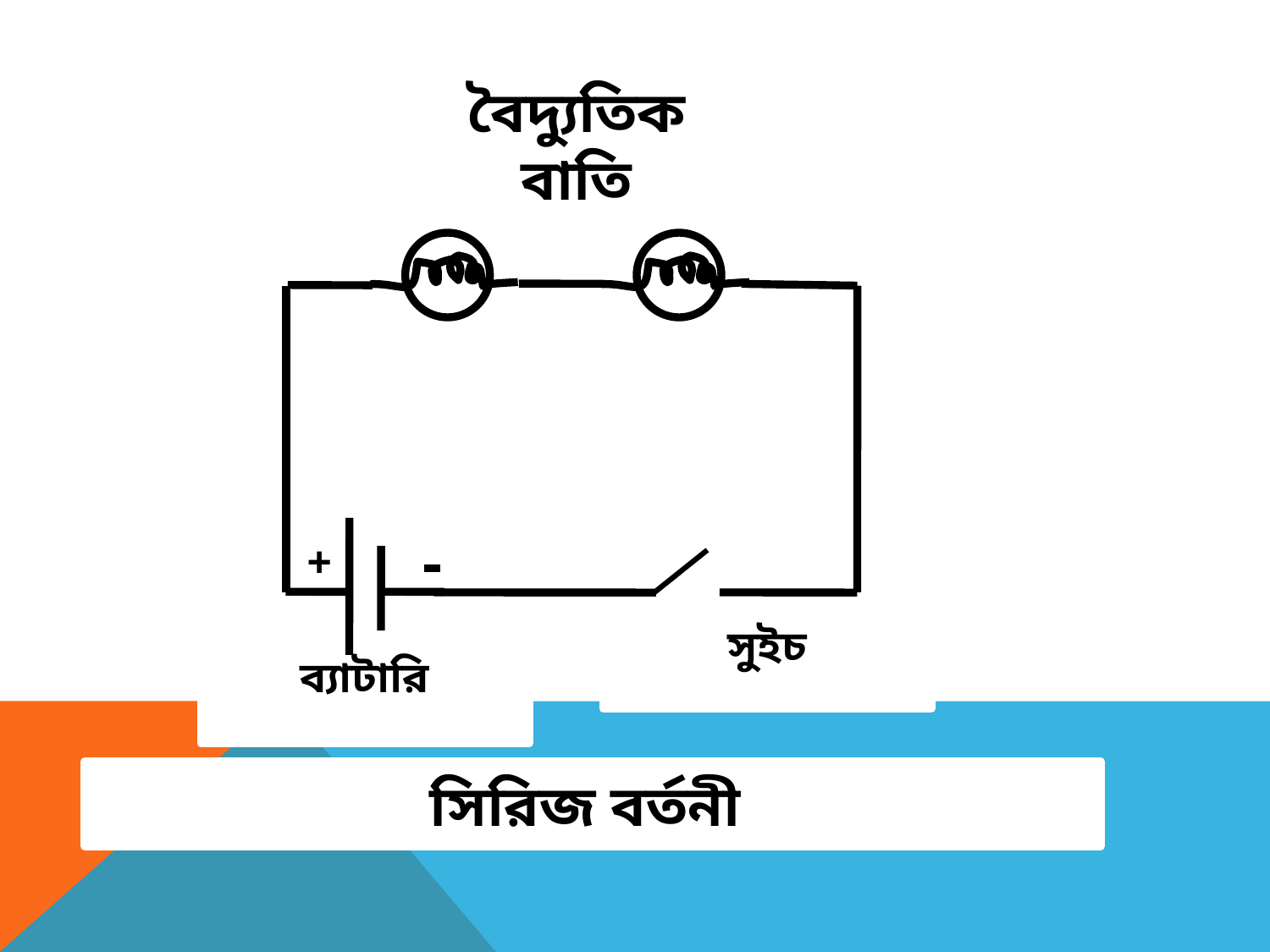

বৈদ্যুতিক বাতি

+
-
ব্যাটারি

সুইচ

সিরিজ বর্তনী